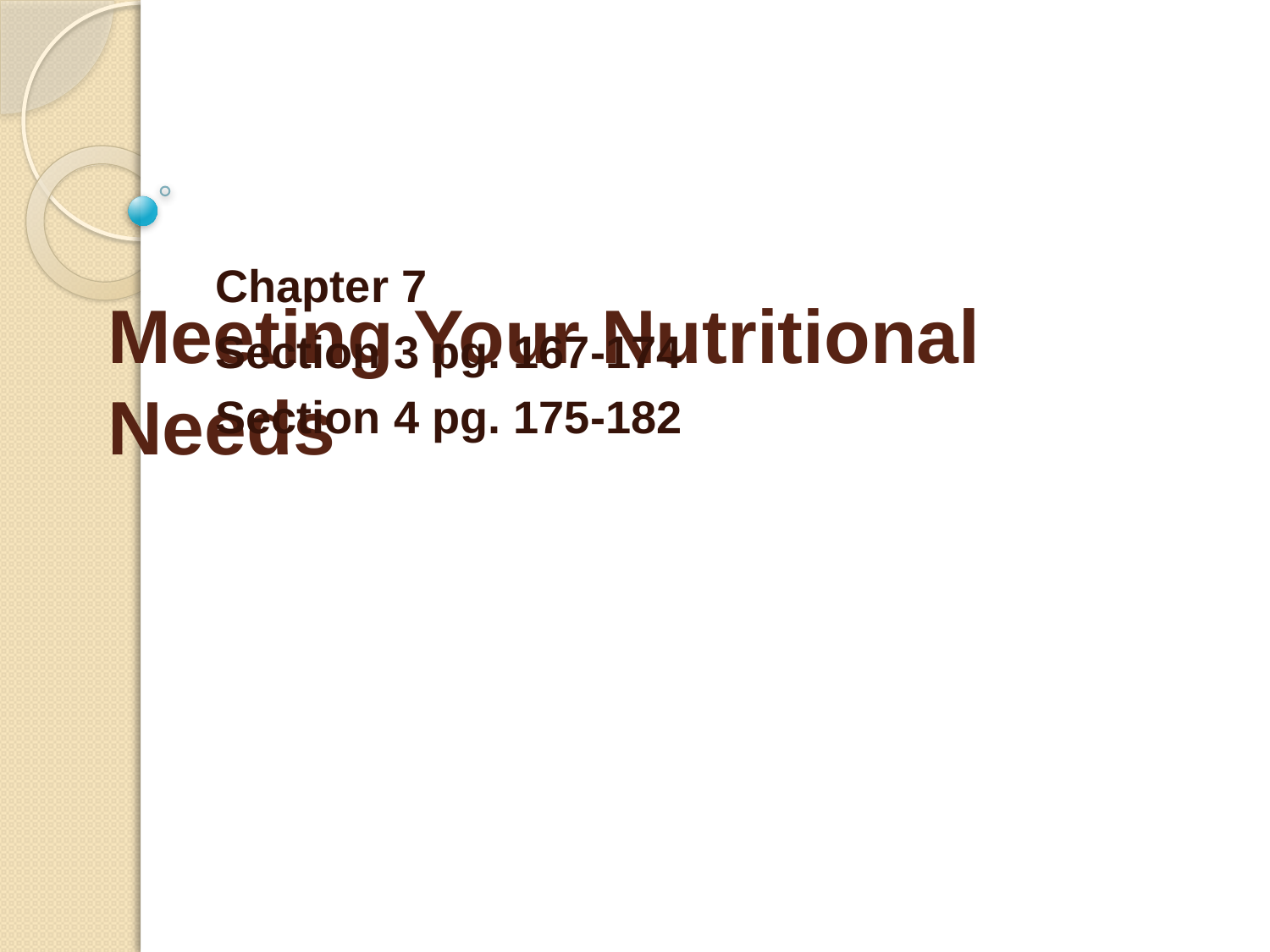

Chapter 7
Section 3 pg. 167-174
Section 4 pg. 175-182
# Meeting Your Nutritional Needs